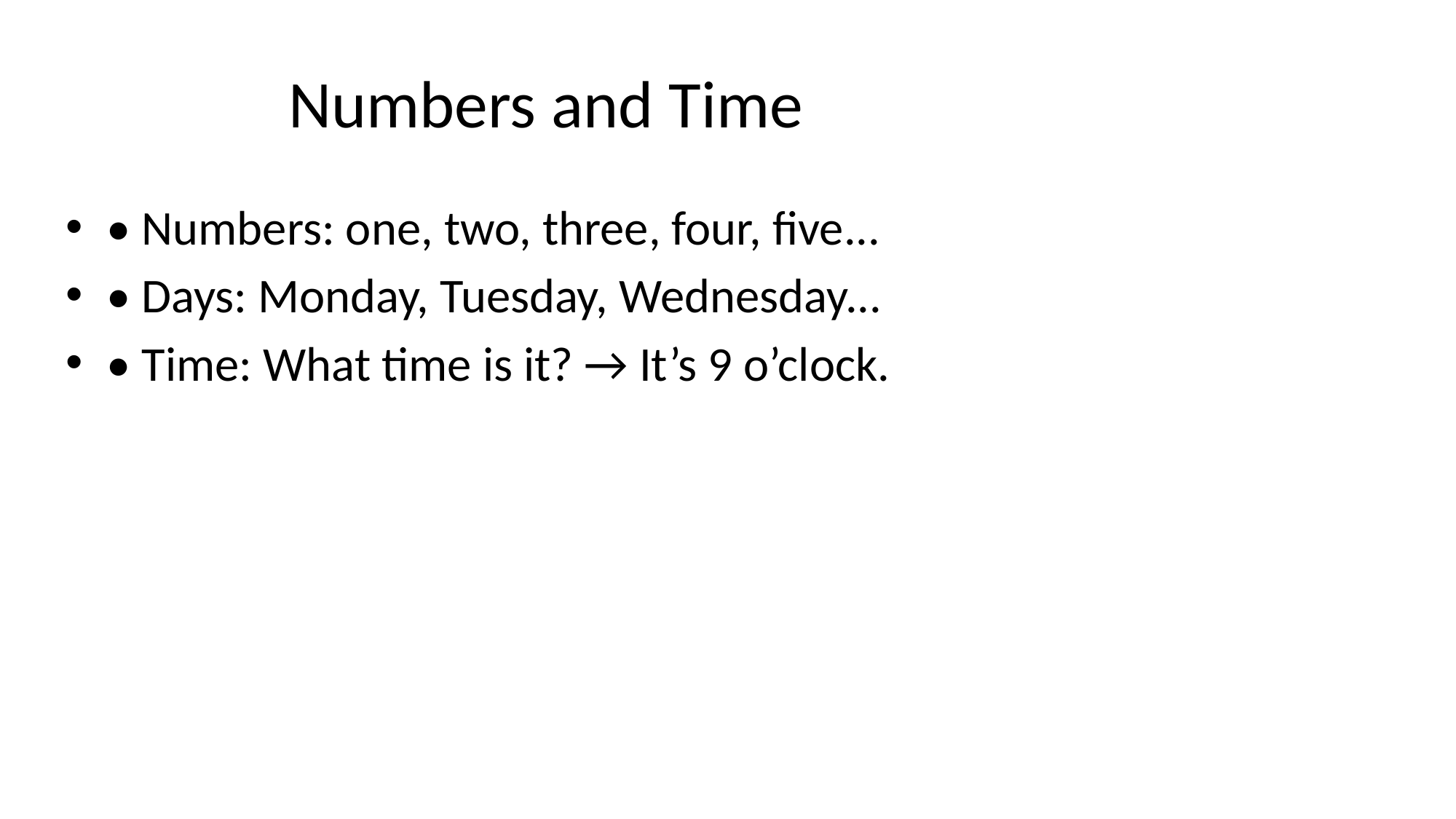

# Numbers and Time
• Numbers: one, two, three, four, five...
• Days: Monday, Tuesday, Wednesday...
• Time: What time is it? → It’s 9 o’clock.